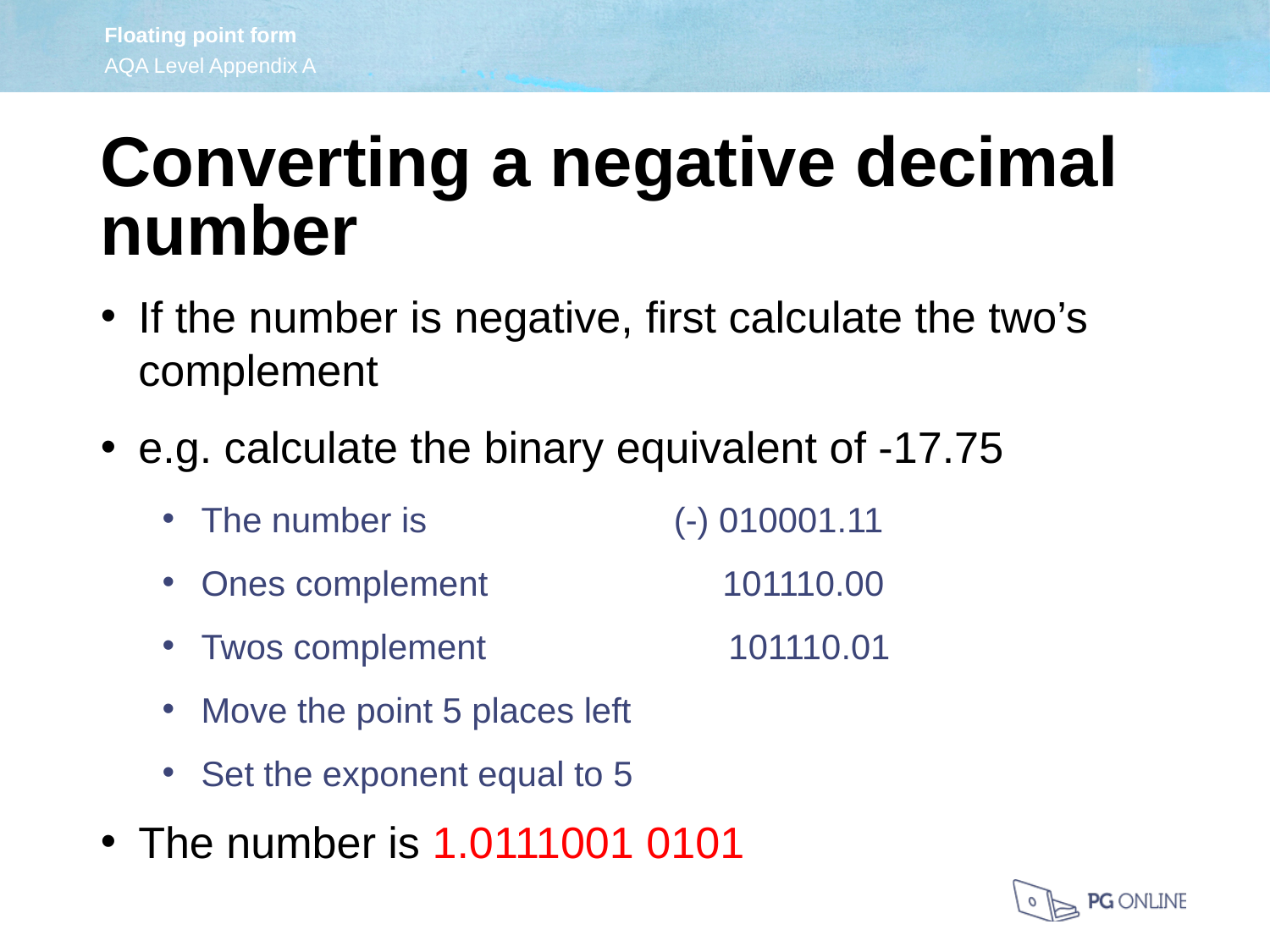

Converting a negative decimal number
If the number is negative, first calculate the two’s complement
e.g. calculate the binary equivalent of -17.75
The number is 	(-) 010001.11
Ones complement 	     101110.00
Twos complement		  101110.01
Move the point 5 places left
Set the exponent equal to 5
The number is 1.0111001 0101